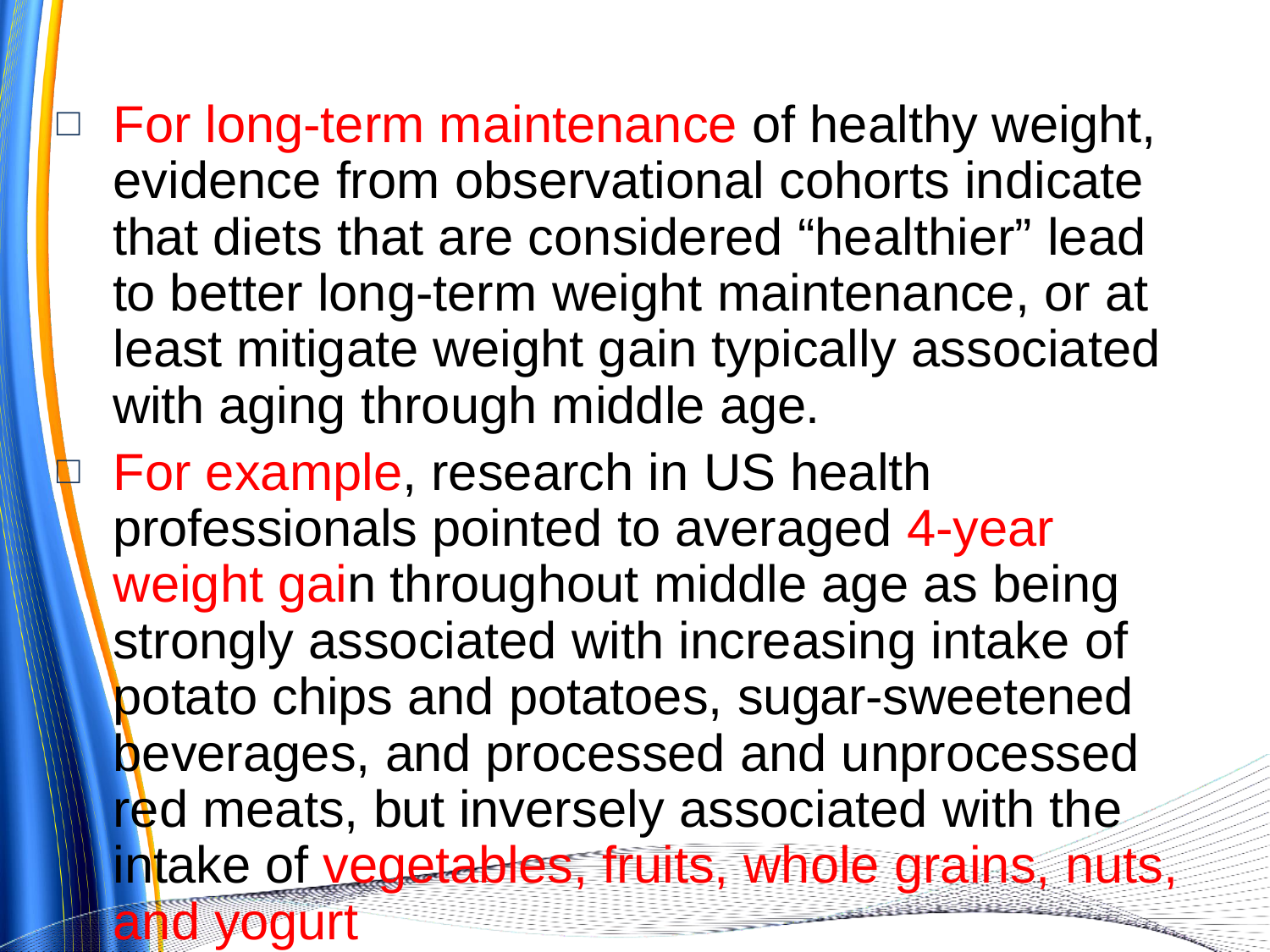

For long-term maintenance of healthy weight, evidence from observational cohorts indicate that diets that are considered “healthier” lead to better long-term weight maintenance, or at least mitigate weight gain typically associated with aging through middle age.
For example, research in US health professionals pointed to averaged 4-year weight gain throughout middle age as being strongly associated with increasing intake of potato chips and potatoes, sugar-sweetened beverages, and processed and unprocessed red meats, but inversely associated with the intake of vegetables, fruits, whole grains, nuts, and yogurt